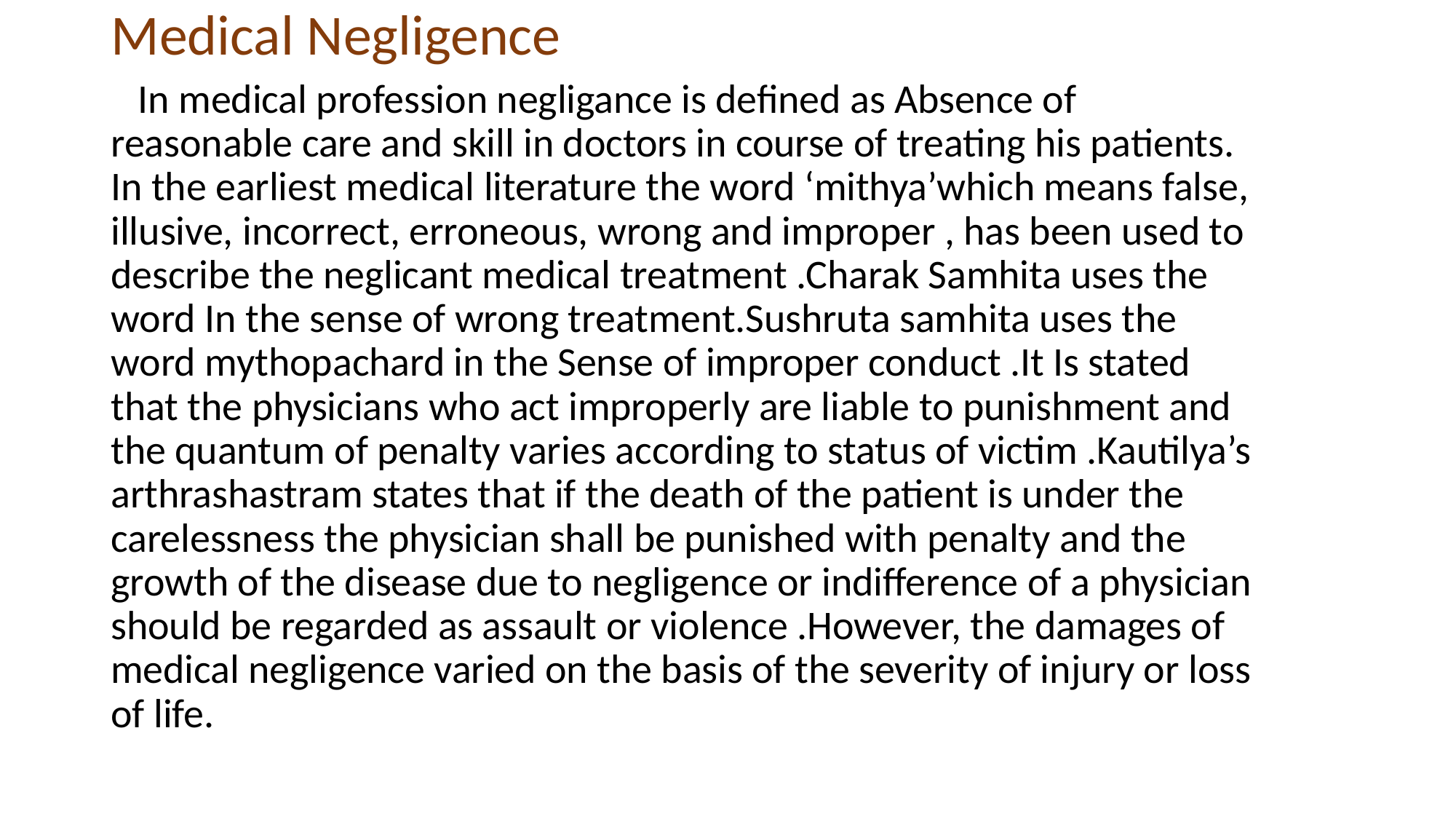

# Medical Negligence
   In medical profession negligance is defined as Absence of reasonable care and skill in doctors in course of treating his patients. In the earliest medical literature the word ‘mithya’which means false, illusive, incorrect, erroneous, wrong and improper , has been used to describe the neglicant medical treatment .Charak Samhita uses the word In the sense of wrong treatment.Sushruta samhita uses the word mythopachard in the Sense of improper conduct .It Is stated that the physicians who act improperly are liable to punishment and the quantum of penalty varies according to status of victim .Kautilya’s arthrashastram states that if the death of the patient is under the carelessness the physician shall be punished with penalty and the growth of the disease due to negligence or indifference of a physician should be regarded as assault or violence .However, the damages of medical negligence varied on the basis of the severity of injury or loss of life.